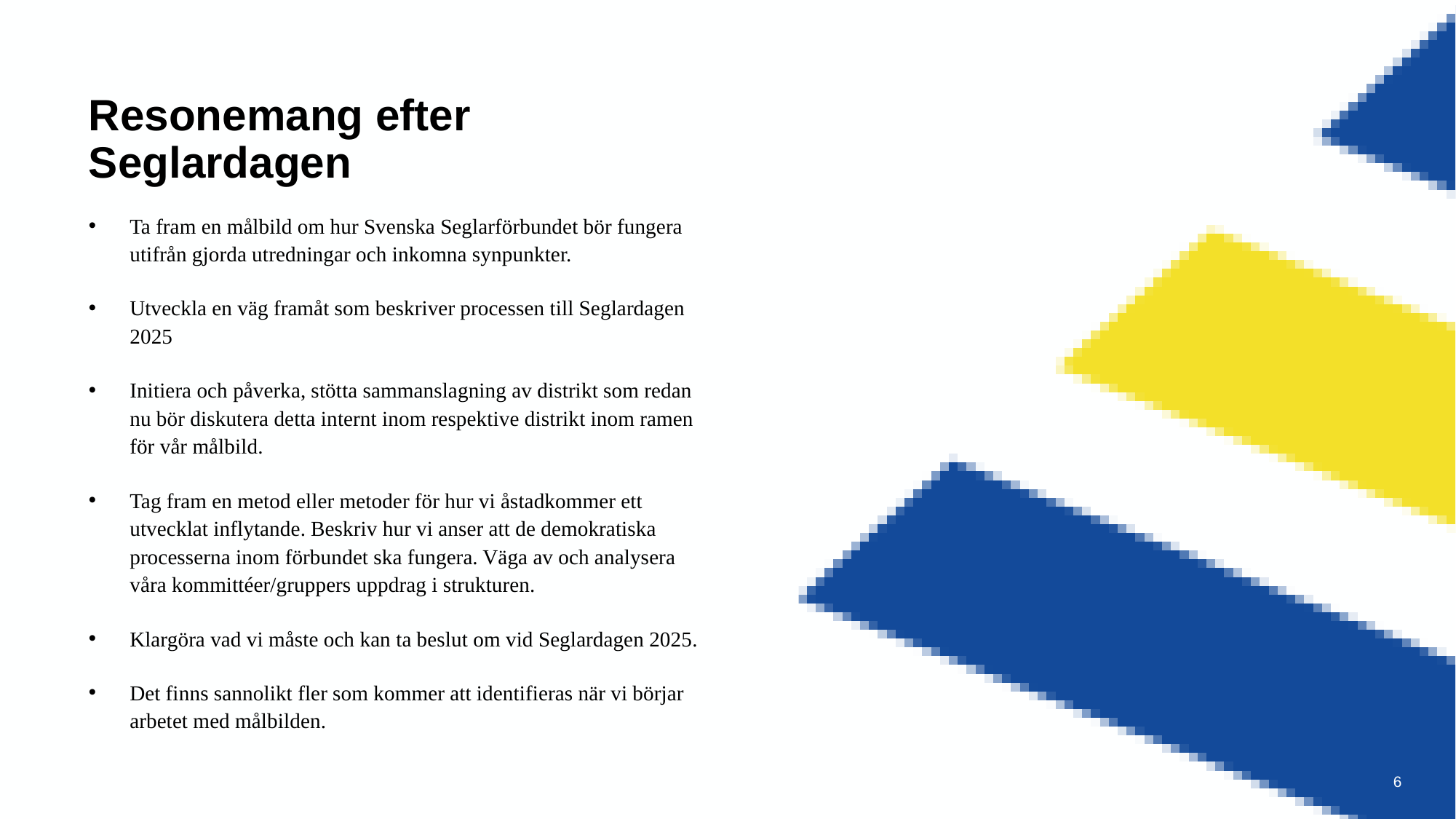

# Resonemang efter Seglardagen
Ta fram en målbild om hur Svenska Seglarförbundet bör fungera utifrån gjorda utredningar och inkomna synpunkter.
Utveckla en väg framåt som beskriver processen till Seglardagen 2025
Initiera och påverka, stötta sammanslagning av distrikt som redan nu bör diskutera detta internt inom respektive distrikt inom ramen för vår målbild.
Tag fram en metod eller metoder för hur vi åstadkommer ett utvecklat inflytande. Beskriv hur vi anser att de demokratiska processerna inom förbundet ska fungera. Väga av och analysera våra kommittéer/gruppers uppdrag i strukturen.
Klargöra vad vi måste och kan ta beslut om vid Seglardagen 2025.
Det finns sannolikt fler som kommer att identifieras när vi börjar arbetet med målbilden.

6